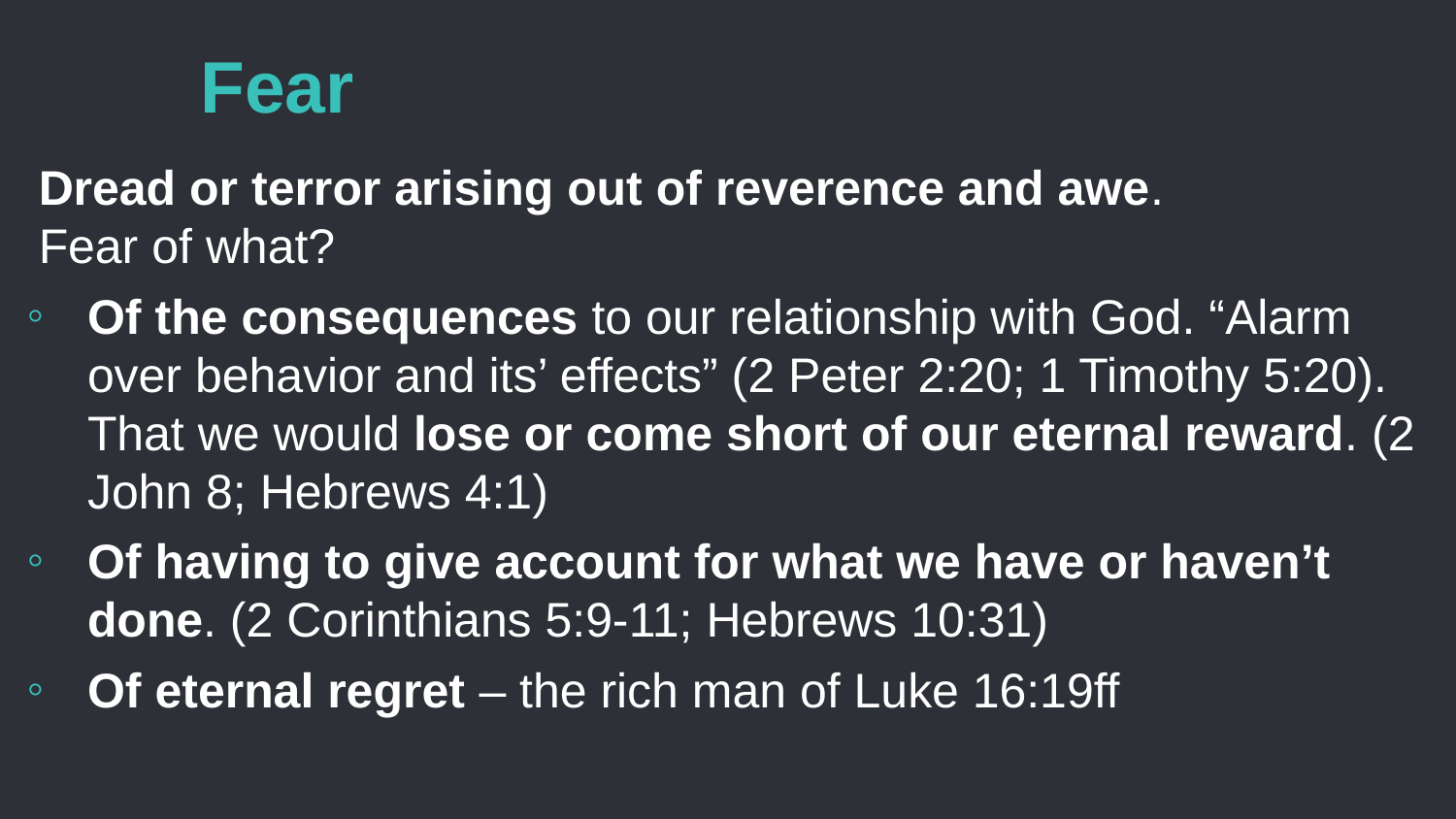

# Fear
Dread or terror arising out of reverence and awe.
Fear of what?
Of the consequences to our relationship with God. “Alarm over behavior and its’ effects” (2 Peter 2:20; 1 Timothy 5:20).
That we would lose or come short of our eternal reward. (2 John 8; Hebrews 4:1)
Of having to give account for what we have or haven’t done. (2 Corinthians 5:9-11; Hebrews 10:31)
Of eternal regret – the rich man of Luke 16:19ff